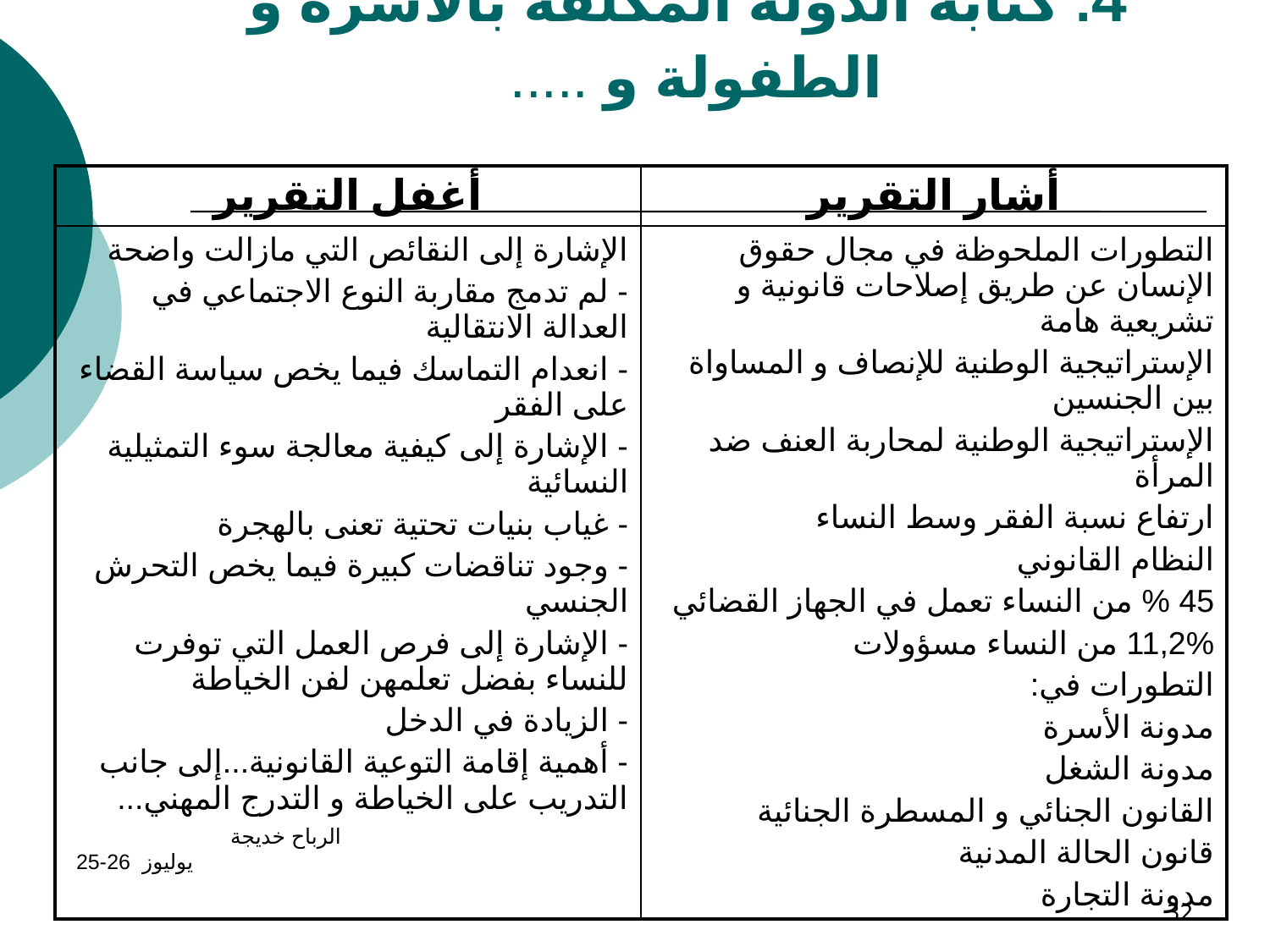

# 4. كتابة الدولة المكلفة بالأسرة و الطفولة و .....
| أغفل التقرير | أشار التقرير |
| --- | --- |
| الإشارة إلى النقائص التي مازالت واضحة - لم تدمج مقاربة النوع الاجتماعي في العدالة الانتقالية - انعدام التماسك فيما يخص سياسة القضاء على الفقر - الإشارة إلى كيفية معالجة سوء التمثيلية النسائية - غياب بنيات تحتية تعنى بالهجرة - وجود تناقضات كبيرة فيما يخص التحرش الجنسي - الإشارة إلى فرص العمل التي توفرت للنساء بفضل تعلمهن لفن الخياطة - الزيادة في الدخل - أهمية إقامة التوعية القانونية...إلى جانب التدريب على الخياطة و التدرج المهني... | التطورات الملحوظة في مجال حقوق الإنسان عن طريق إصلاحات قانونية و تشريعية هامة الإستراتيجية الوطنية للإنصاف و المساواة بين الجنسين الإستراتيجية الوطنية لمحاربة العنف ضد المرأة ارتفاع نسبة الفقر وسط النساء النظام القانوني 45 % من النساء تعمل في الجهاز القضائي 11,2% من النساء مسؤولات التطورات في: مدونة الأسرة مدونة الشغل القانون الجنائي و المسطرة الجنائية قانون الحالة المدنية مدونة التجارة |
الرباح خديجة                                             يوليوز  26-25
32